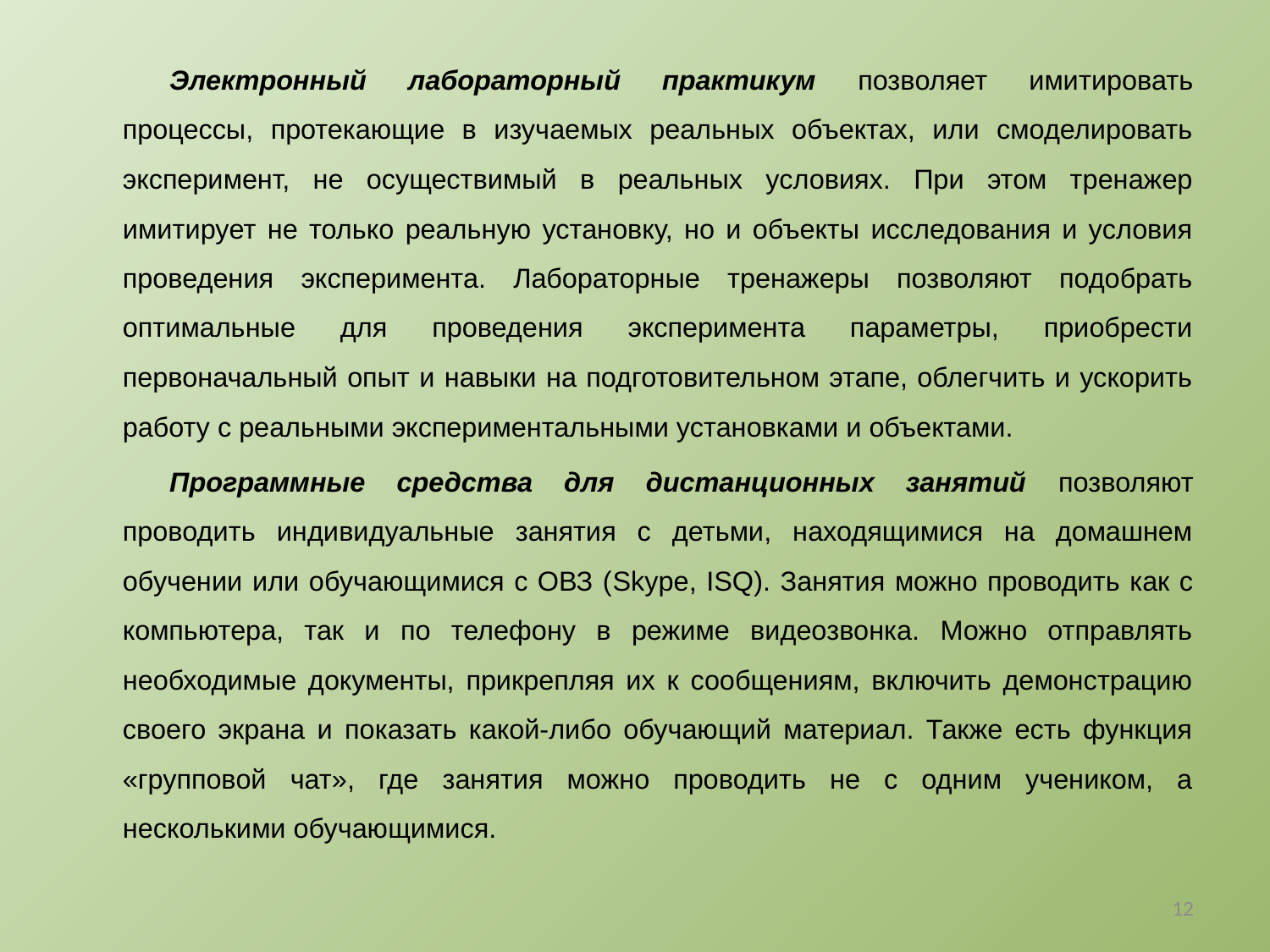

Электронный лабораторный практикум позволяет имитировать процессы, протекающие в изучаемых реальных объектах, или смоделировать эксперимент, не осуществимый в реальных условиях. При этом тренажер имитирует не только реальную установку, но и объекты исследования и условия проведения эксперимента. Лабораторные тренажеры позволяют подобрать оптимальные для проведения эксперимента параметры, приобрести первоначальный опыт и навыки на подготовительном этапе, облегчить и ускорить работу с реальными экспериментальными установками и объектами.
Программные средства для дистанционных занятий позволяют проводить индивидуальные занятия с детьми, находящимися на домашнем обучении или обучающимися с ОВЗ (Skype, ISQ). Занятия можно проводить как с компьютера, так и по телефону в режиме видеозвонка. Можно отправлять необходимые документы, прикрепляя их к сообщениям, включить демонстрацию своего экрана и показать какой-либо обучающий материал. Также есть функция «групповой чат», где занятия можно проводить не с одним учеником, а несколькими обучающимися.

12